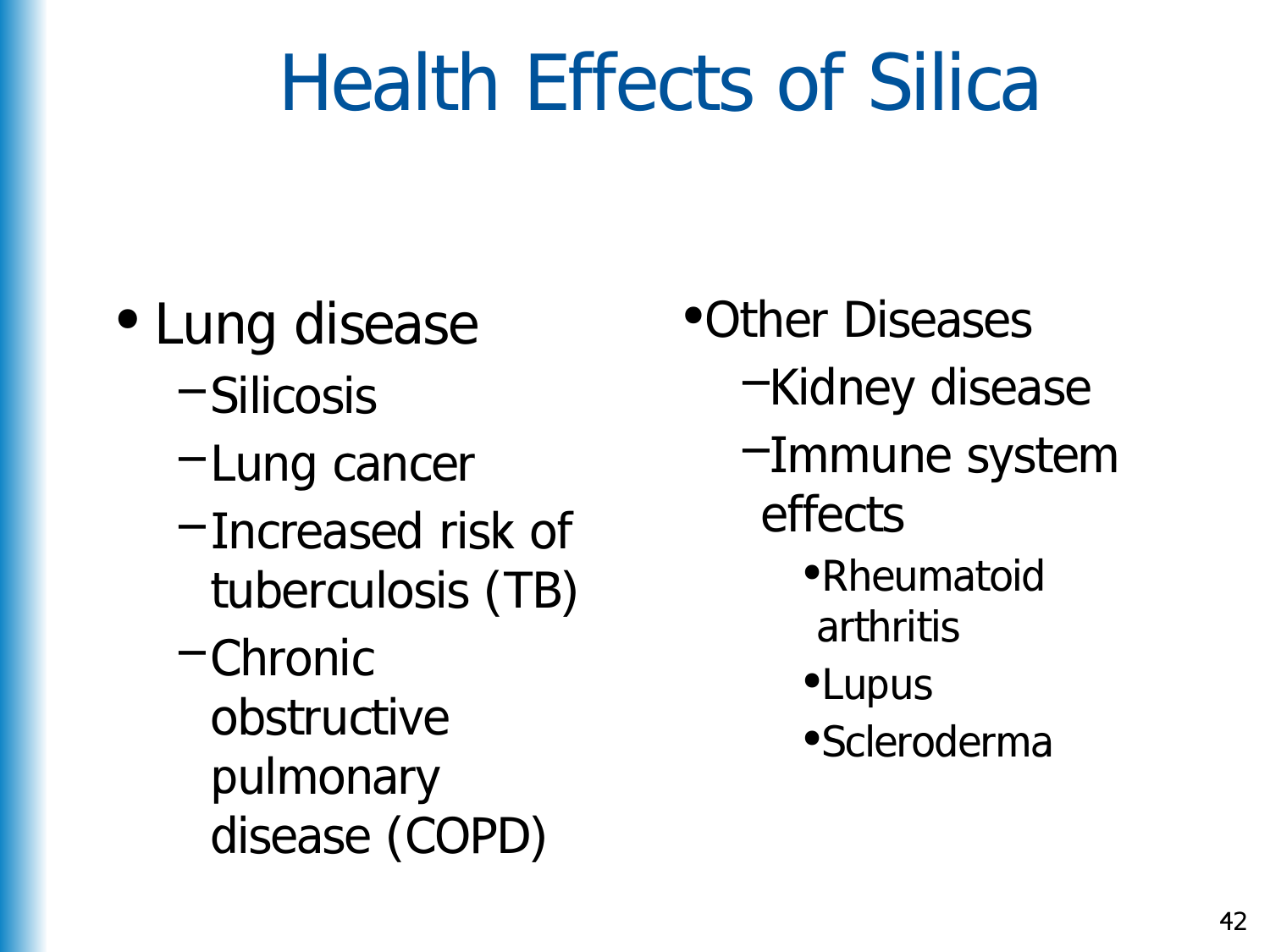

# Health Effects of Silica
Lung disease
Silicosis
Lung cancer
Increased risk of tuberculosis (TB)
Chronic obstructive pulmonary disease (COPD)

Other Diseases
Kidney disease
Immune system effects
Rheumatoid arthritis
Lupus
Scleroderma

42